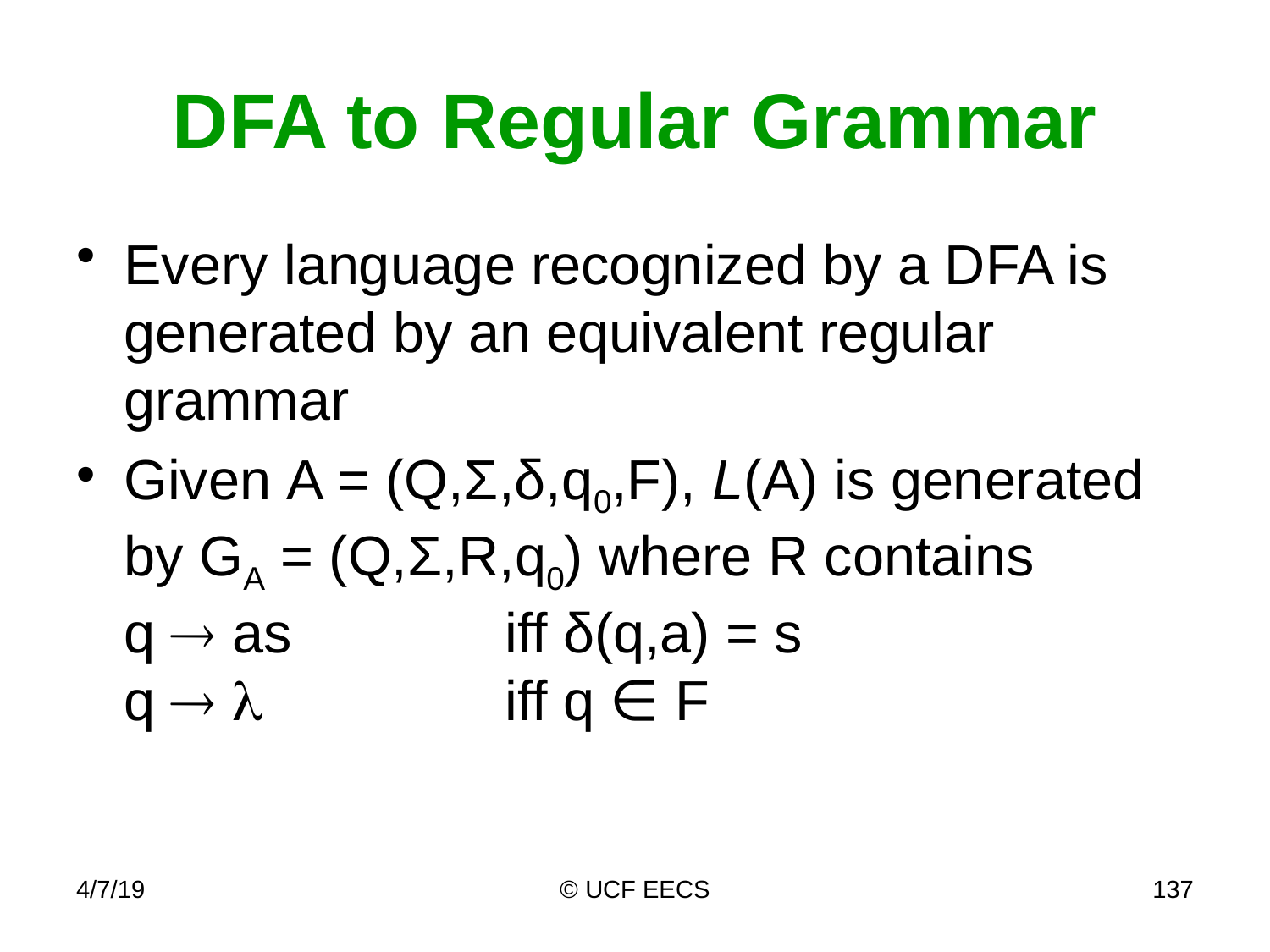

# DFA to Regular Grammar
Every language recognized by a DFA is generated by an equivalent regular grammar
Given A = (Q,Σ,δ,q0,F), L(A) is generated by GA = (Q,Σ,R,q0) where R contains
q → as		iff δ(q,a) = s
q → λ	 	iff q ∈ F
4/7/19
© UCF EECS
137